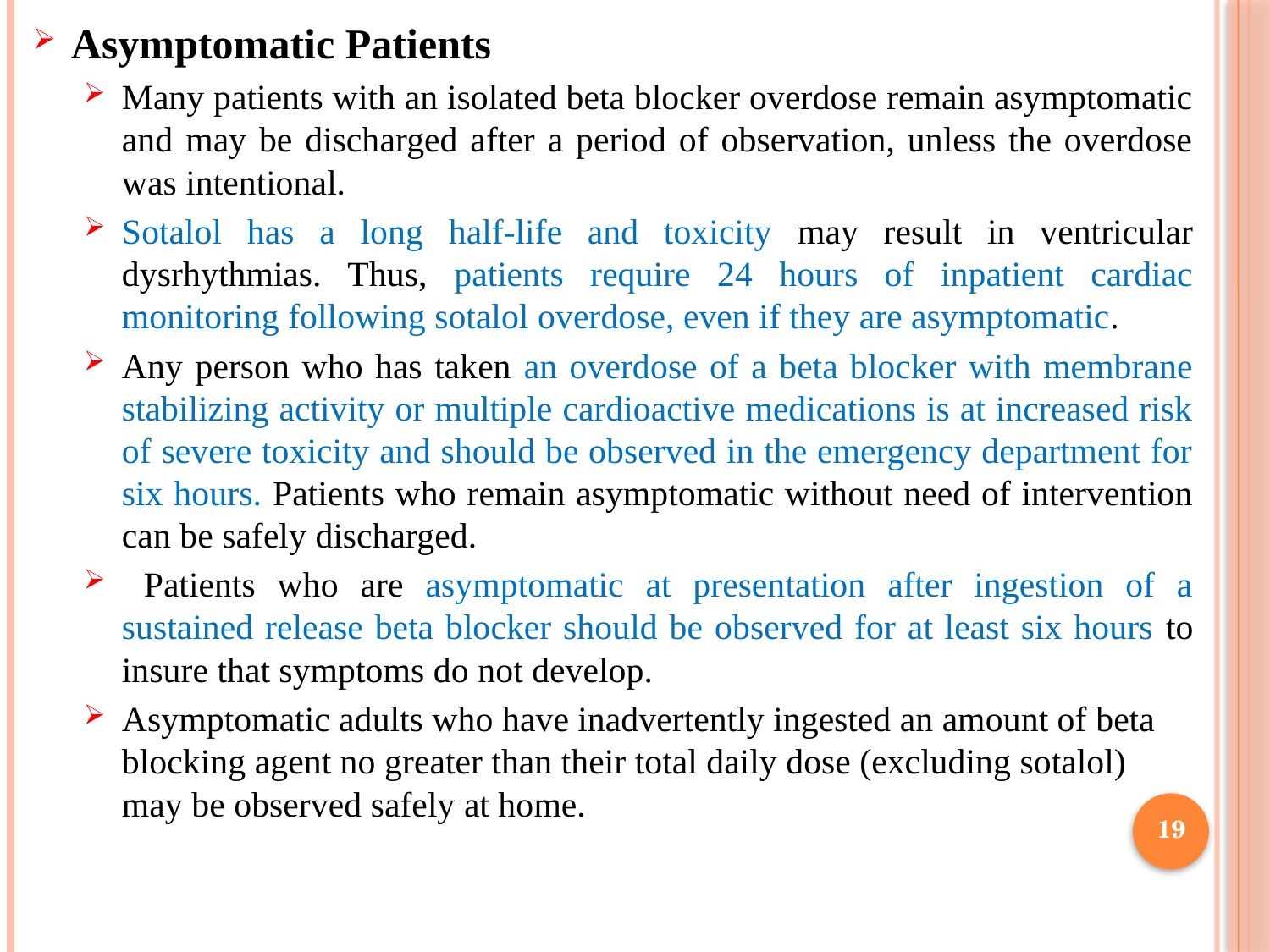

Asymptomatic Patients
Many patients with an isolated beta blocker overdose remain asymptomatic and may be discharged after a period of observation, unless the overdose was intentional.
Sotalol has a long half-life and toxicity may result in ventricular dysrhythmias. Thus, patients require 24 hours of inpatient cardiac monitoring following sotalol overdose, even if they are asymptomatic.
Any person who has taken an overdose of a beta blocker with membrane stabilizing activity or multiple cardioactive medications is at increased risk of severe toxicity and should be observed in the emergency department for
six hours. Patients who remain asymptomatic without need of intervention can be safely discharged.
 Patients who are asymptomatic at presentation after ingestion of a sustained release beta blocker should be observed for at least six hours to insure that symptoms do not develop.
Asymptomatic adults who have inadvertently ingested an amount of beta blocking agent no greater than their total daily dose (excluding sotalol) may be observed safely at home.
19